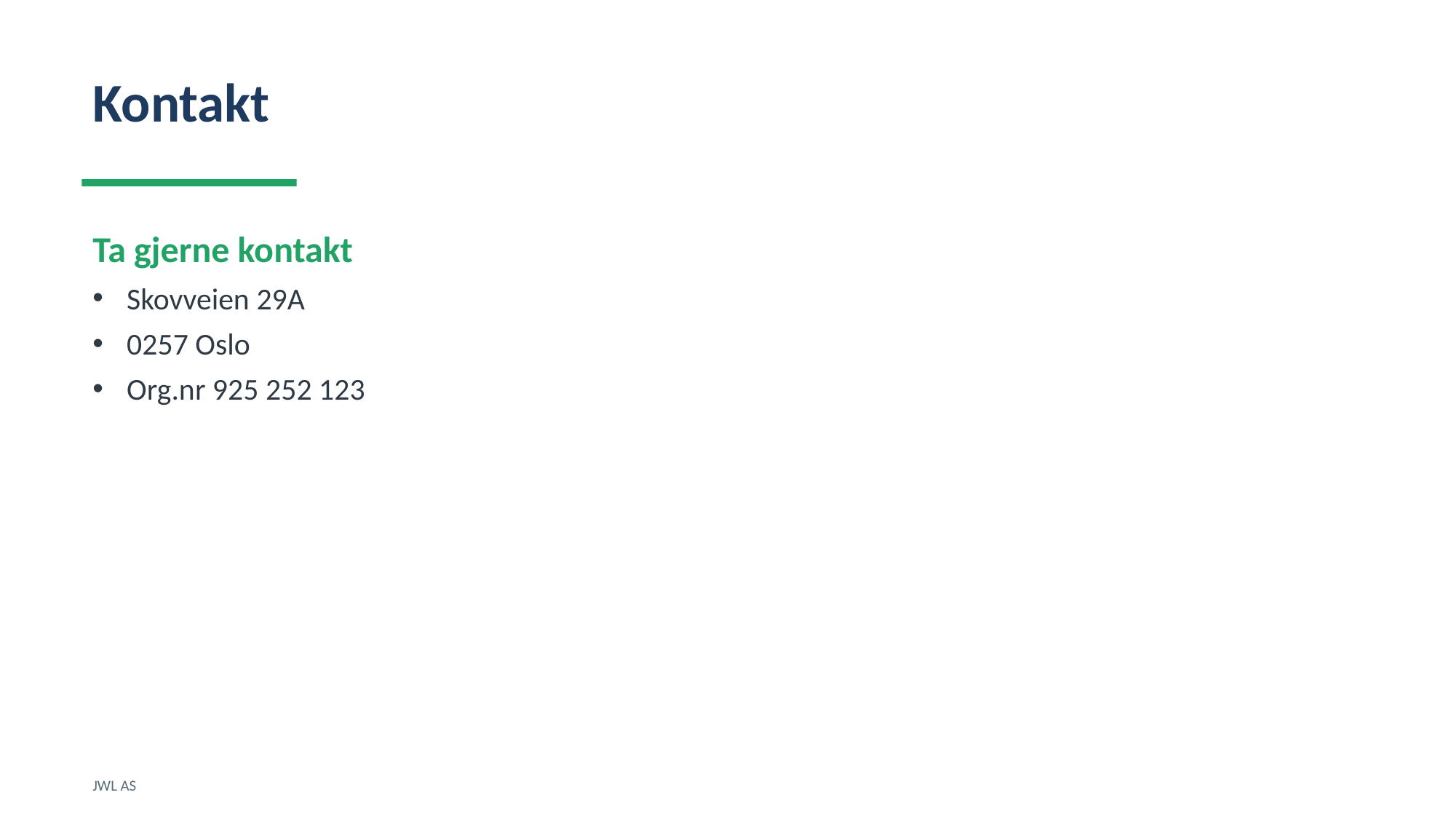

Kontakt

Ta gjerne kontakt
Skovveien 29A
0257 Oslo
Org.nr 925 252 123
JWL AS